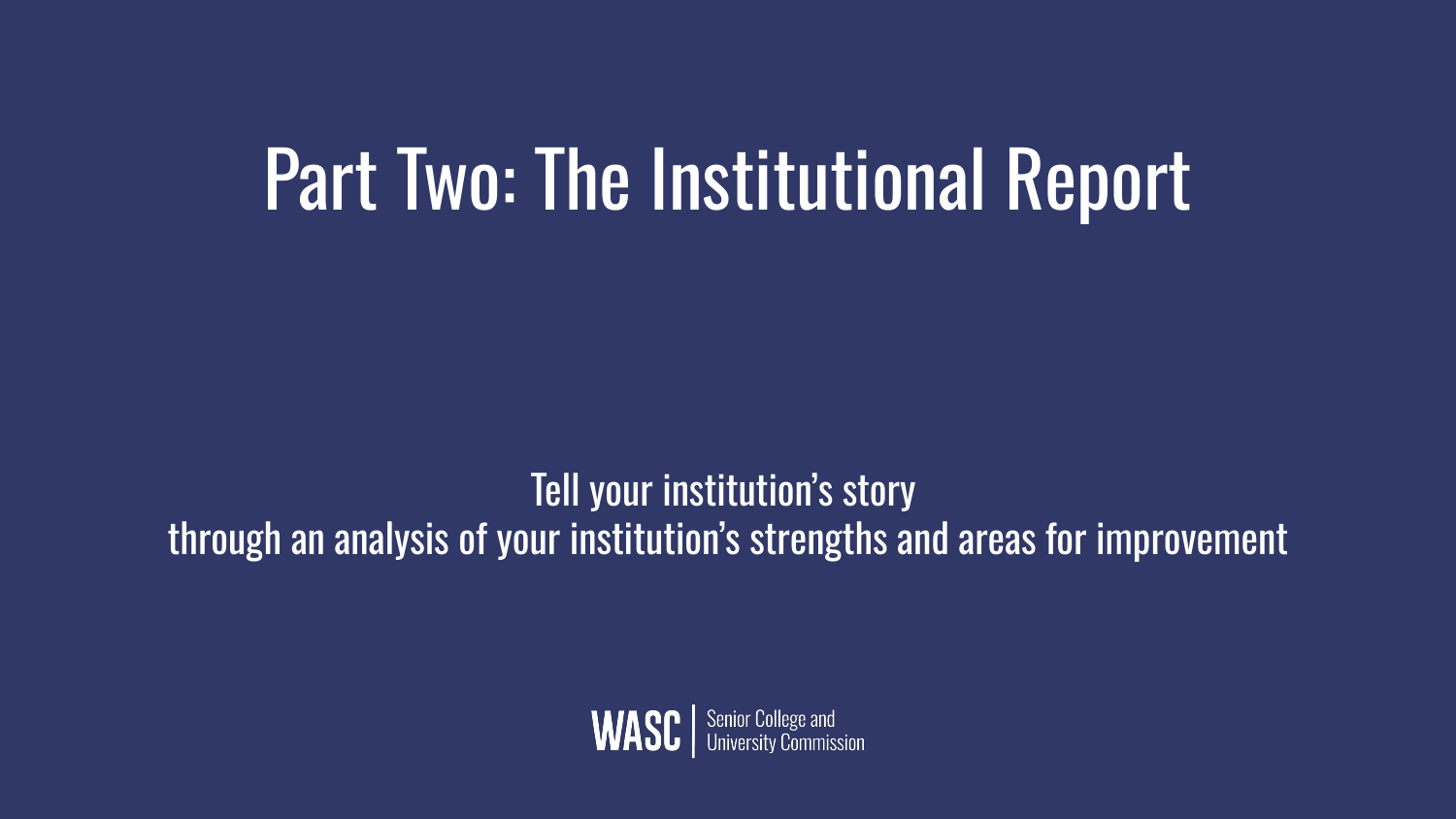

# Part Two: The Institutional Report
Tell your institution’s story
through an analysis of your institution’s strengths and areas for improvement